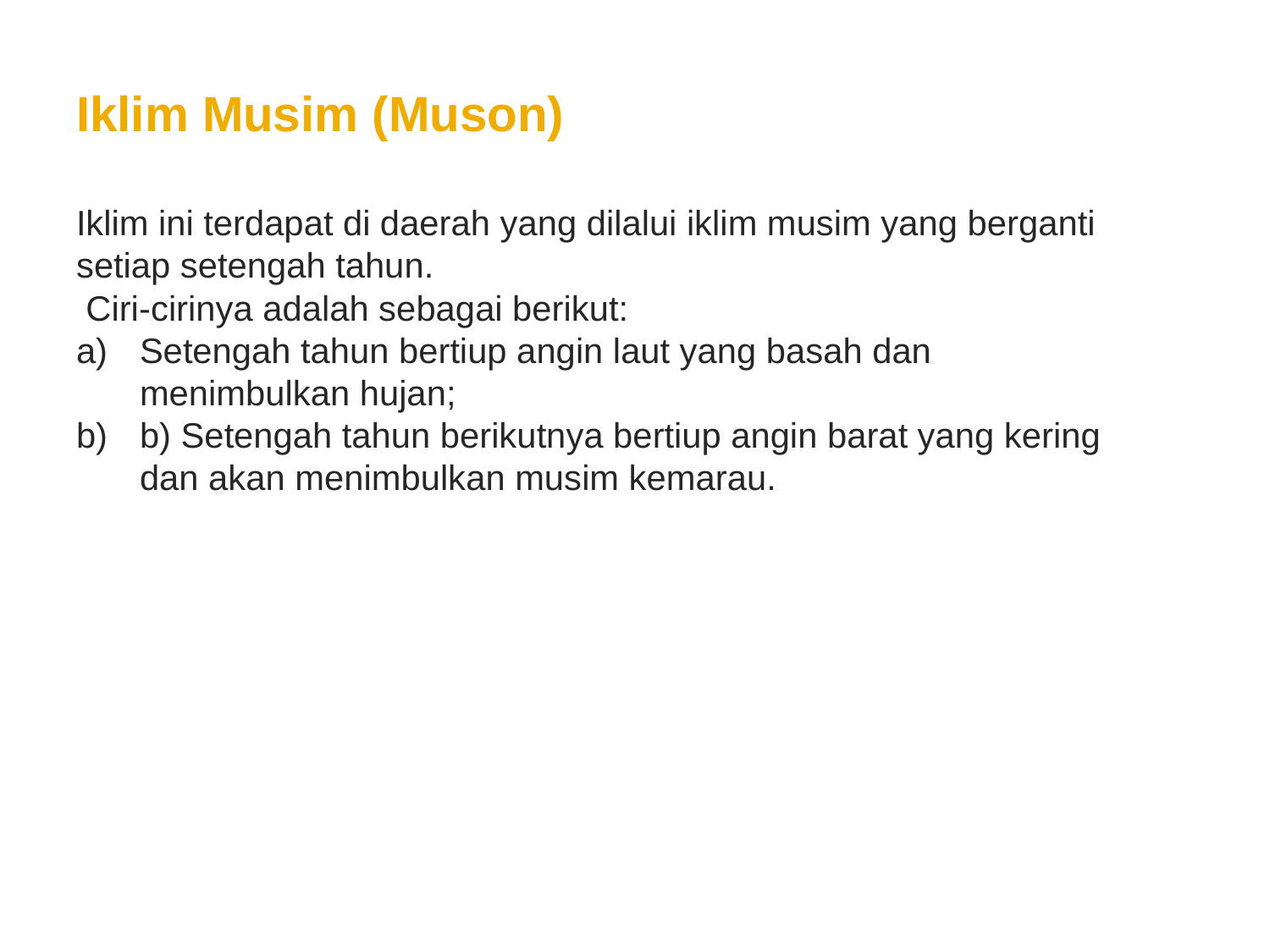

Iklim Musim (Muson)

Iklim ini terdapat di daerah yang dilalui iklim musim yang berganti setiap setengah tahun.
 Ciri-cirinya adalah sebagai berikut:
Setengah tahun bertiup angin laut yang basah dan menimbulkan hujan;
b) Setengah tahun berikutnya bertiup angin barat yang kering dan akan menimbulkan musim kemarau.